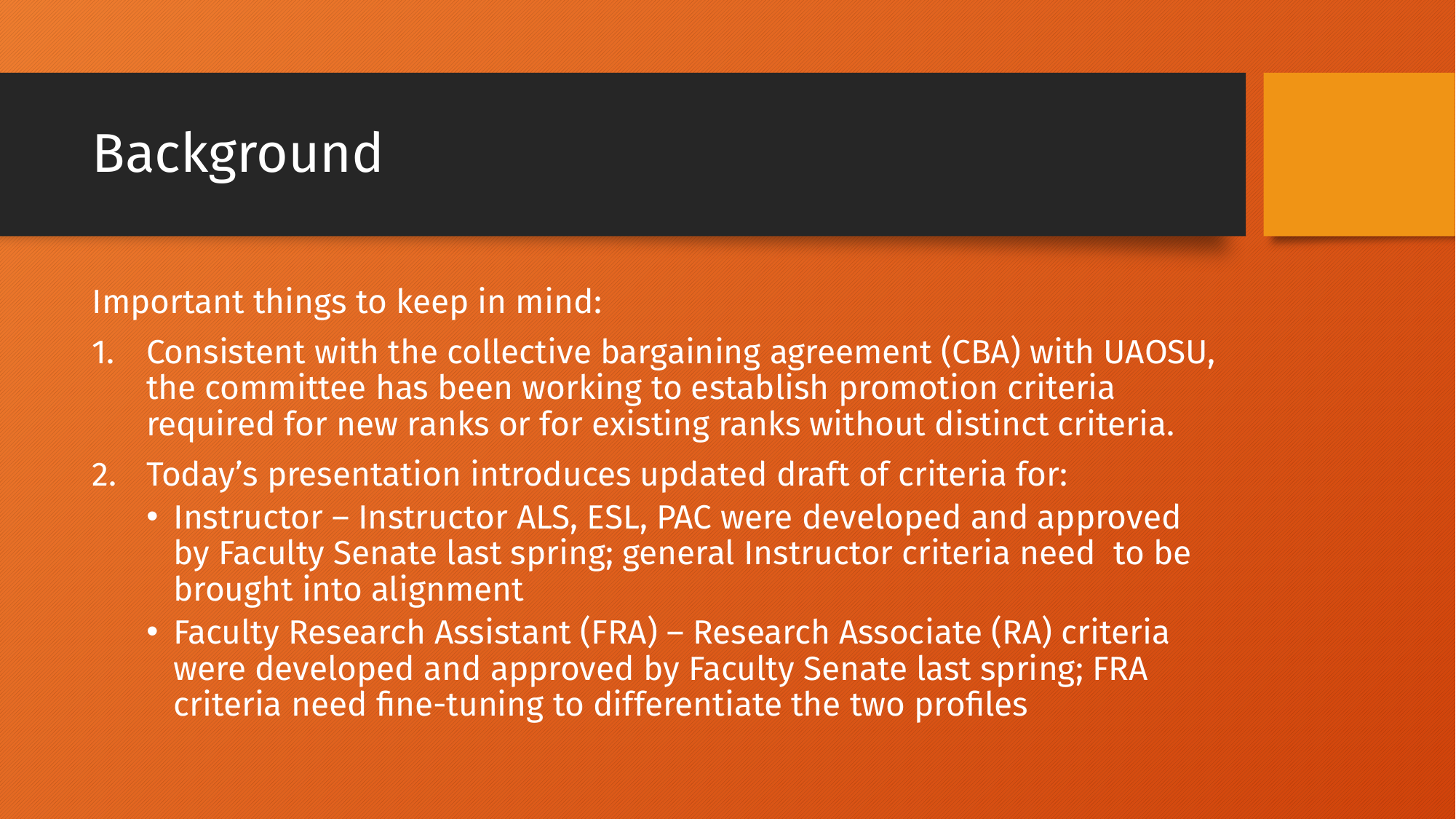

# Background
Important things to keep in mind:
Consistent with the collective bargaining agreement (CBA) with UAOSU, the committee has been working to establish promotion criteria required for new ranks or for existing ranks without distinct criteria.
Today’s presentation introduces updated draft of criteria for:
Instructor – Instructor ALS, ESL, PAC were developed and approved by Faculty Senate last spring; general Instructor criteria need  to be brought into alignment
Faculty Research Assistant (FRA) – Research Associate (RA) criteria were developed and approved by Faculty Senate last spring; FRA criteria need fine-tuning to differentiate the two profiles